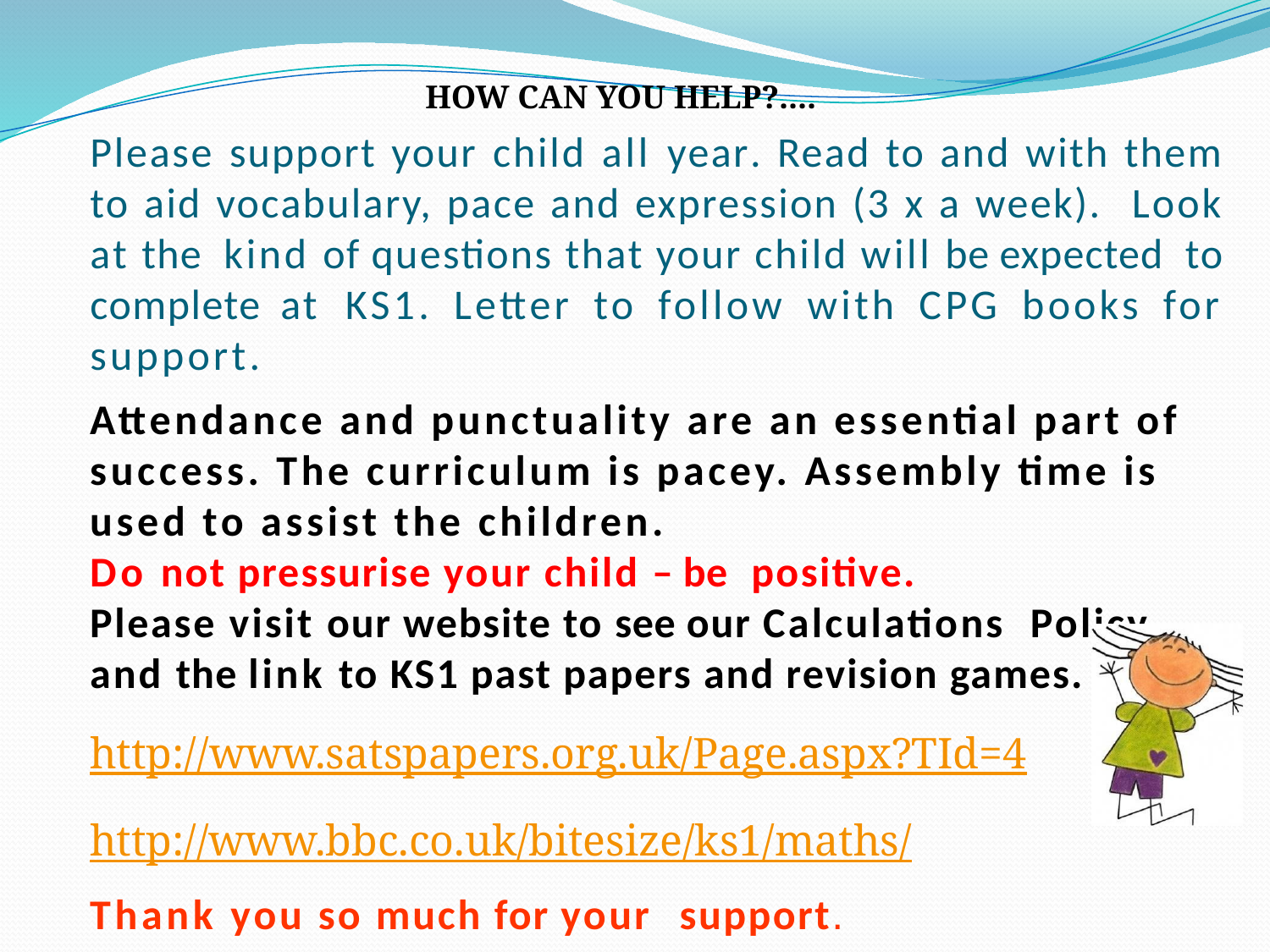

HOW CAN YOU HELP?....
# Please support your child all year. Read to and with them to aid vocabulary, pace and expression (3 x a week).  Look at the  kind of questions that your child will be expected  to complete at KS1. Letter to follow with CPG books for support.
Attendance and punctuality are an essential part of success. The curriculum is pacey. Assembly time is used to assist the children.
Do not pressurise your child – be  positive.
Please visit our website to see our Calculations  Policy  and the link to KS1 past papers and revision games.
http://www.satspapers.org.uk/Page.aspx?TId=4
http://www.bbc.co.uk/bitesize/ks1/maths/
Thank you so much for your support.